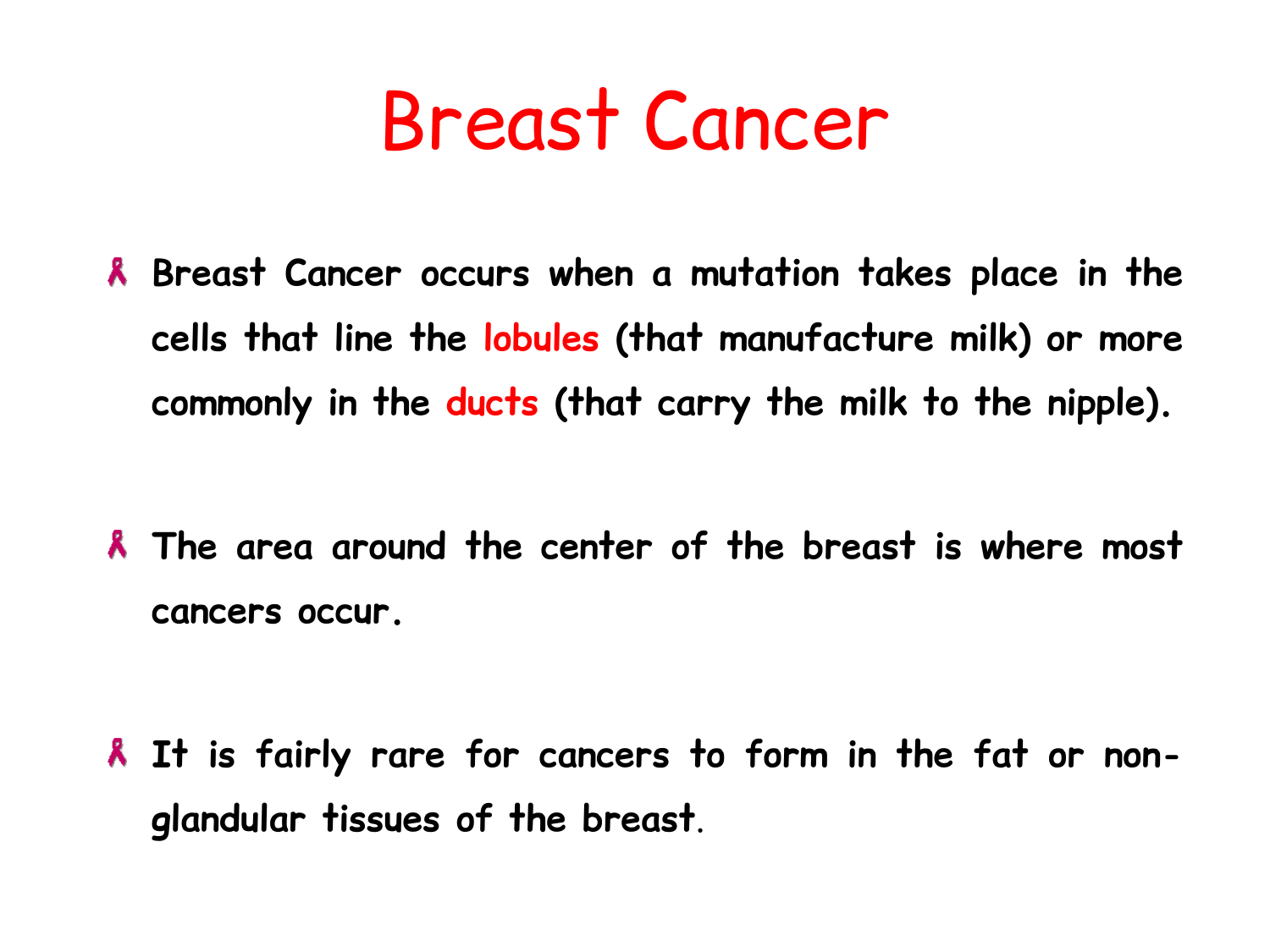

# Breast Cancer
Breast Cancer occurs when a mutation takes place in the cells that line the lobules (that manufacture milk) or more commonly in the ducts (that carry the milk to the nipple).

The area around the center of the breast is where most cancers occur.

It is fairly rare for cancers to form in the fat or non-glandular tissues of the breast.